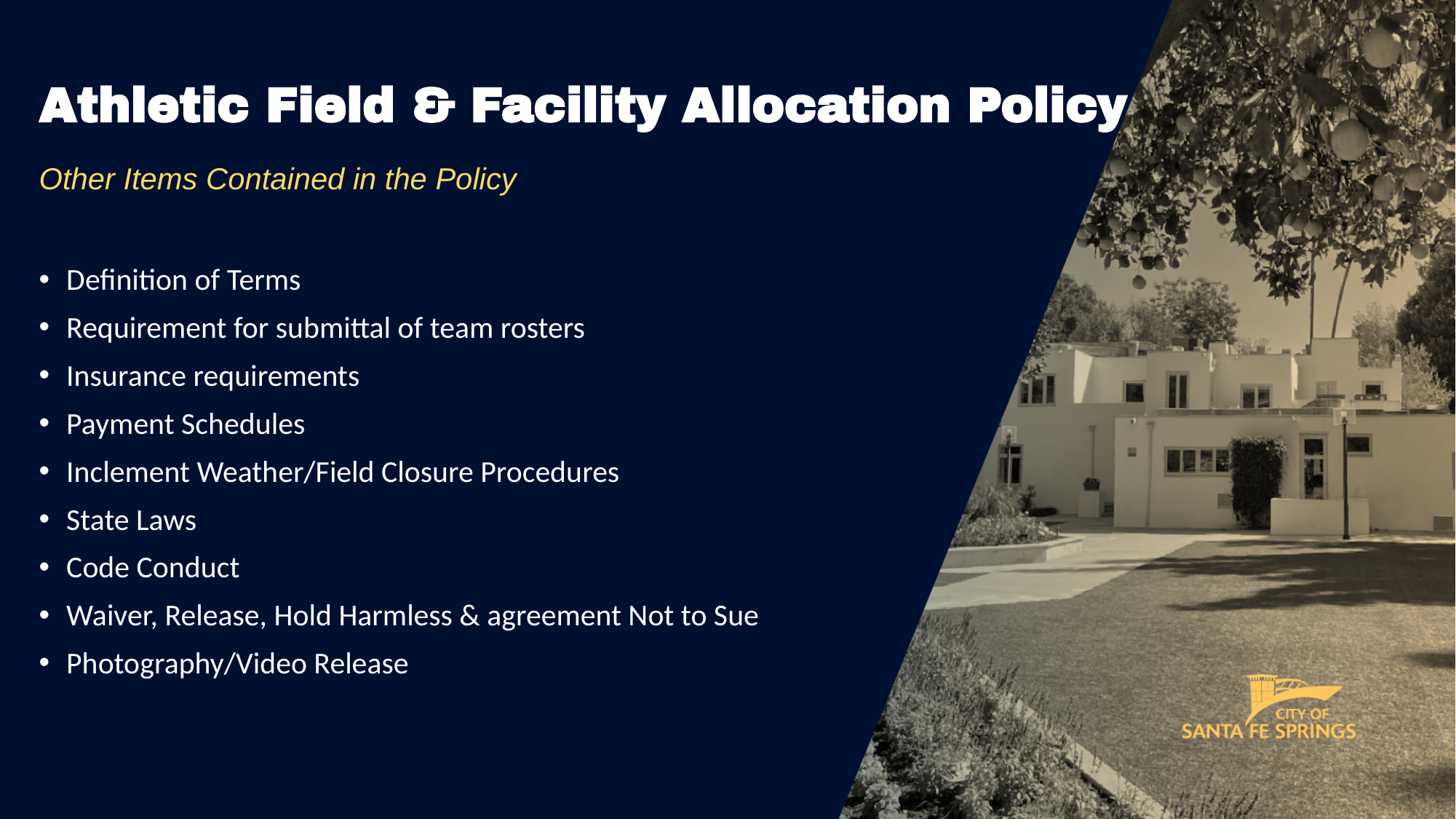

Athletic Field & Facility Allocation Policy
Other Items Contained in the Policy
Definition of Terms
Requirement for submittal of team rosters
Insurance requirements
Payment Schedules
Inclement Weather/Field Closure Procedures
State Laws
Code Conduct
Waiver, Release, Hold Harmless & agreement Not to Sue
Photography/Video Release